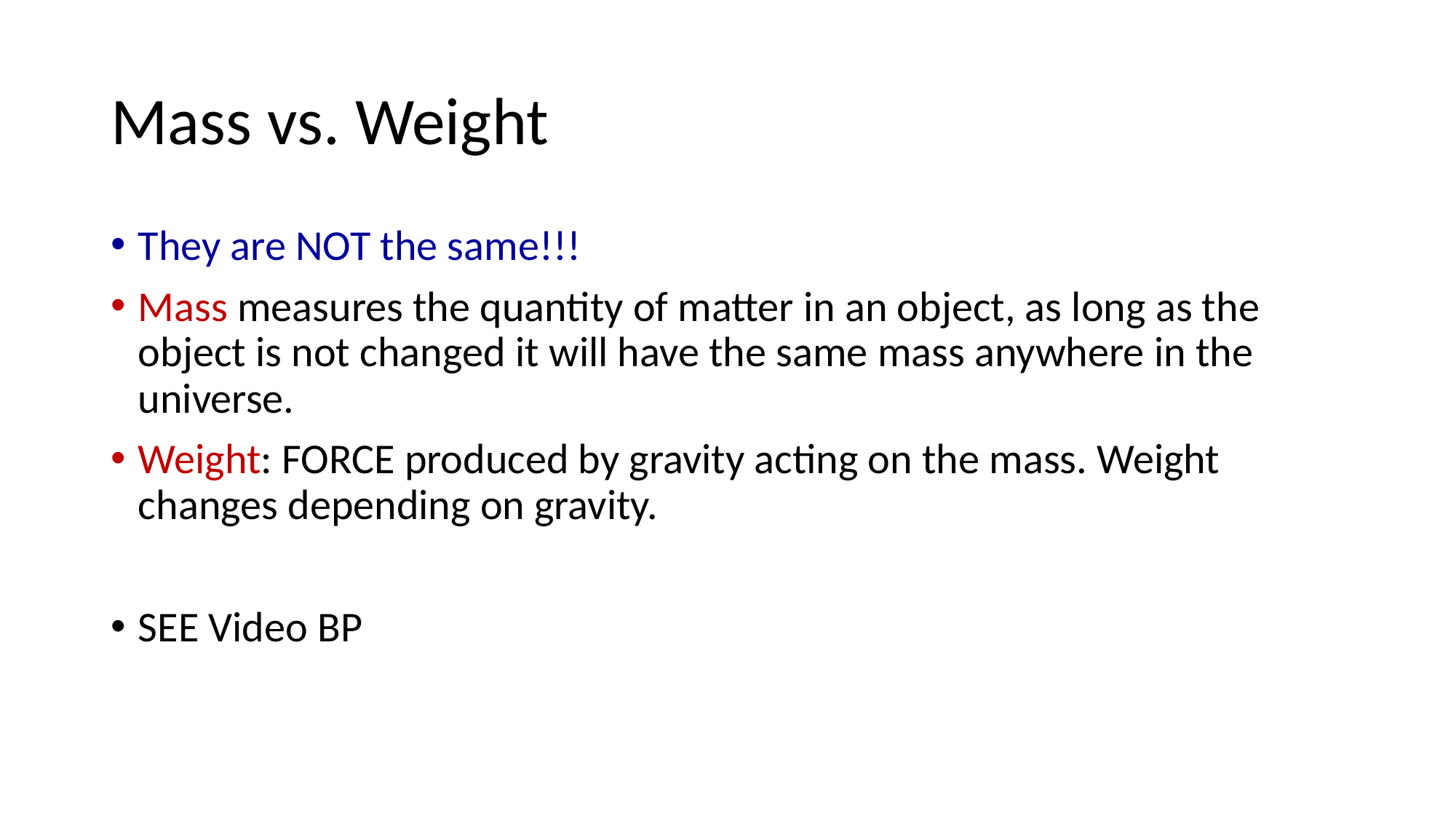

# Mass vs. Weight
They are NOT the same!!!
Mass measures the quantity of matter in an object, as long as the object is not changed it will have the same mass anywhere in the universe.
Weight: FORCE produced by gravity acting on the mass. Weight changes depending on gravity.

SEE Video BP